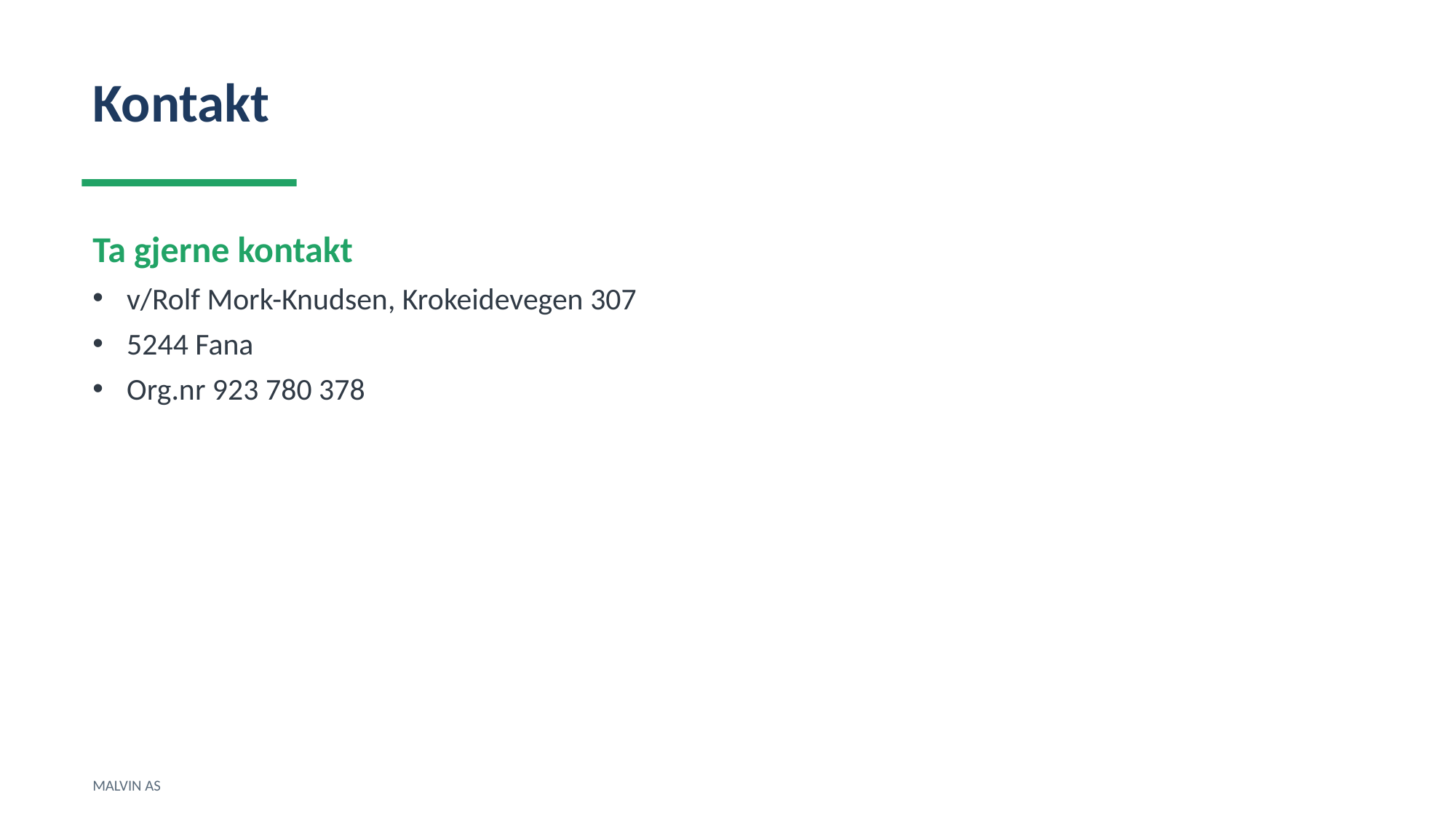

Kontakt

Ta gjerne kontakt
v/Rolf Mork-Knudsen, Krokeidevegen 307
5244 Fana
Org.nr 923 780 378
MALVIN AS